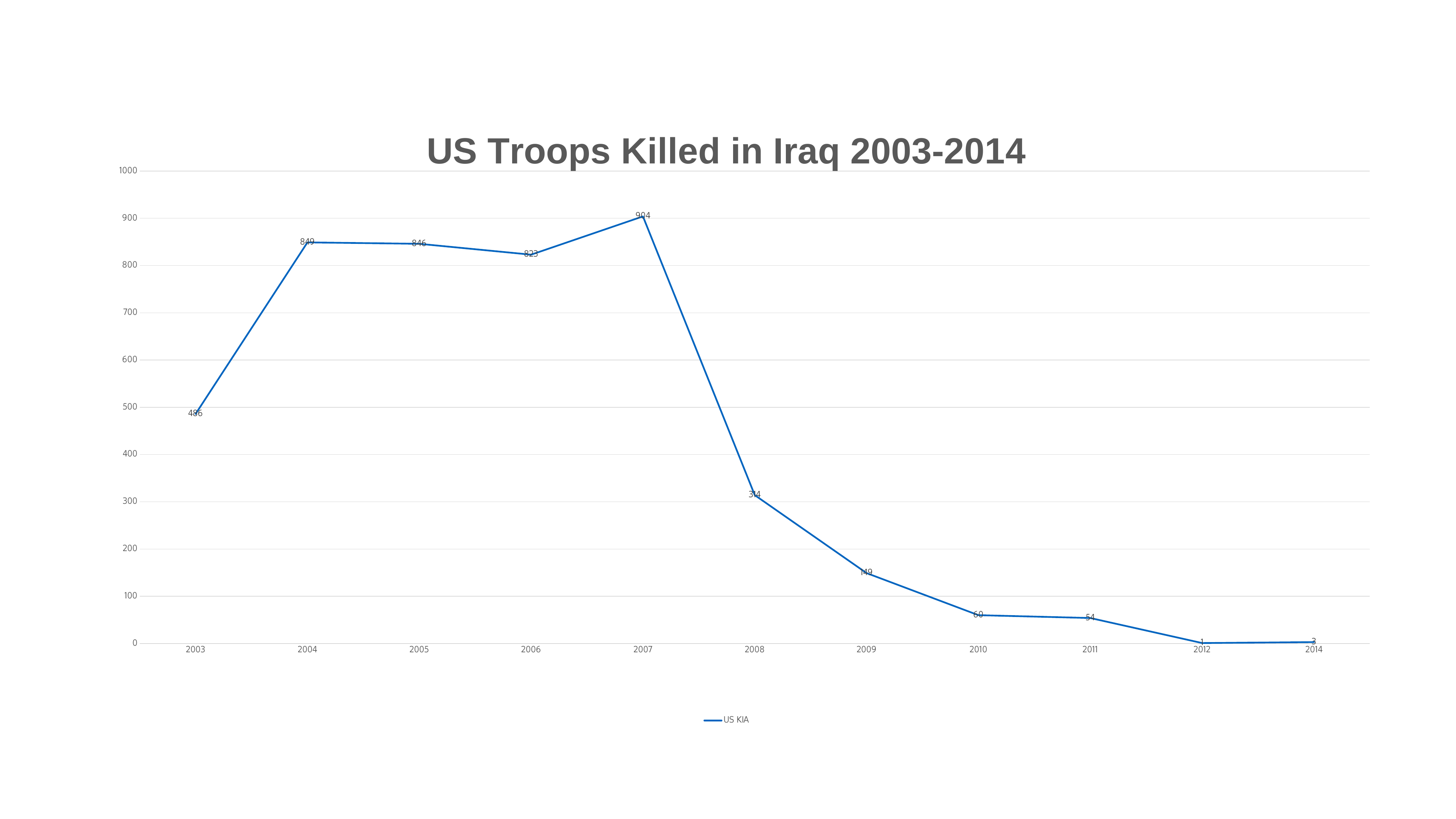

### Chart: US Troops Killed in Iraq 2003-2014

| Category | US KIA |
|---|---|
| 2003 | 486.0 |
| 2004 | 849.0 |
| 2005 | 846.0 |
| 2006 | 823.0 |
| 2007 | 904.0 |
| 2008 | 314.0 |
| 2009 | 149.0 |
| 2010 | 60.0 |
| 2011 | 54.0 |
| 2012 | 1.0 |
| 2014 | 3.0 |